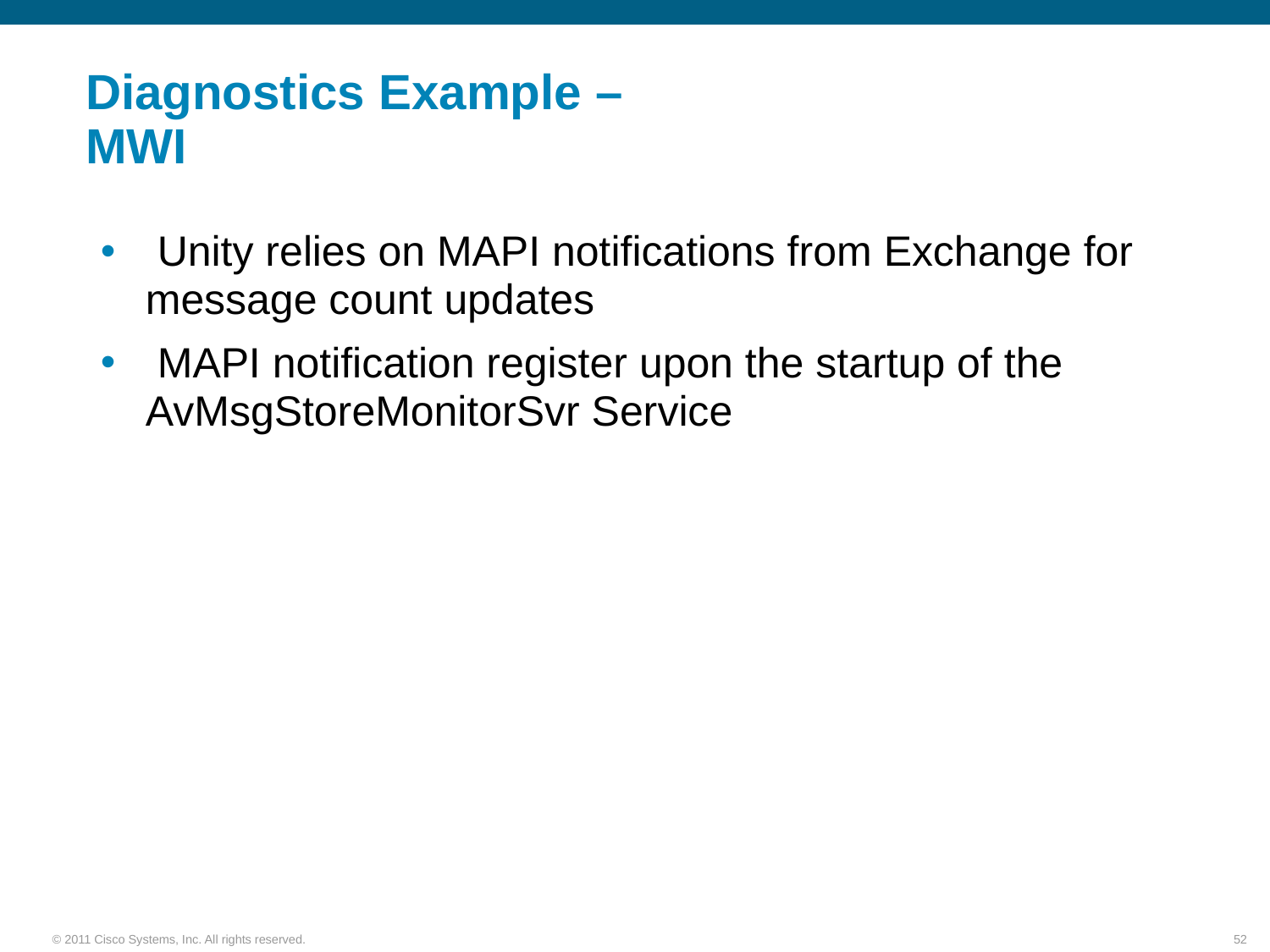

# Diagnostics Example – MWI
 Unity relies on MAPI notifications from Exchange for message count updates
 MAPI notification register upon the startup of the AvMsgStoreMonitorSvr Service